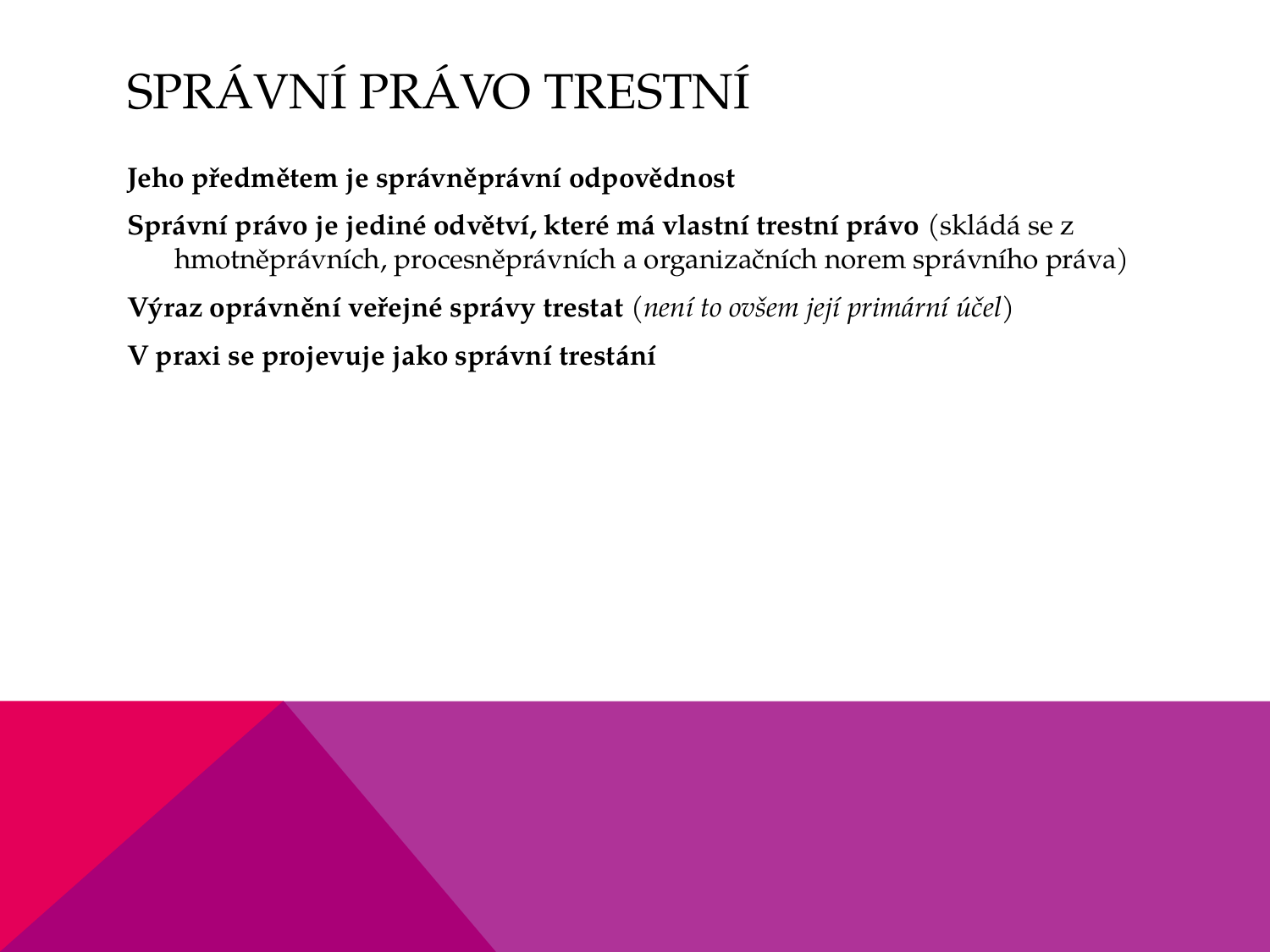

# Správní právo trestní
Jeho předmětem je správněprávní odpovědnost
Správní právo je jediné odvětví, které má vlastní trestní právo (skládá se z hmotněprávních, procesněprávních a organizačních norem správního práva)
Výraz oprávnění veřejné správy trestat (není to ovšem její primární účel)
V praxi se projevuje jako správní trestání